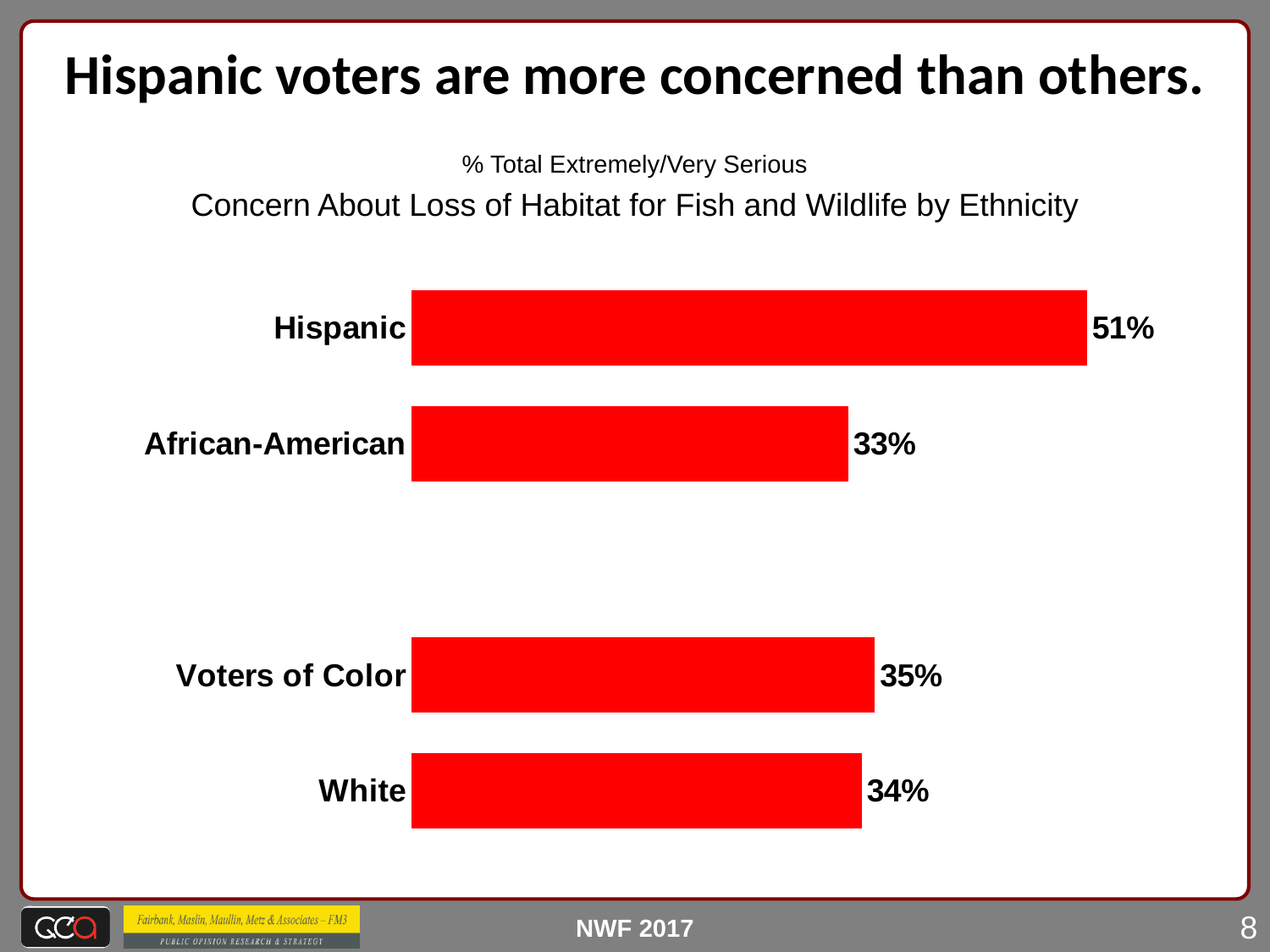

Hispanic voters are more concerned than others.
% Total Extremely/Very Serious
Concern About Loss of Habitat for Fish and Wildlife by Ethnicity

### Chart

| Category |  |
|---|---|
| Hispanic | 0.51 |
| African-American | 0.33 |
|  | None |
| Voters of Color | 0.35 |
| White | 0.34 |